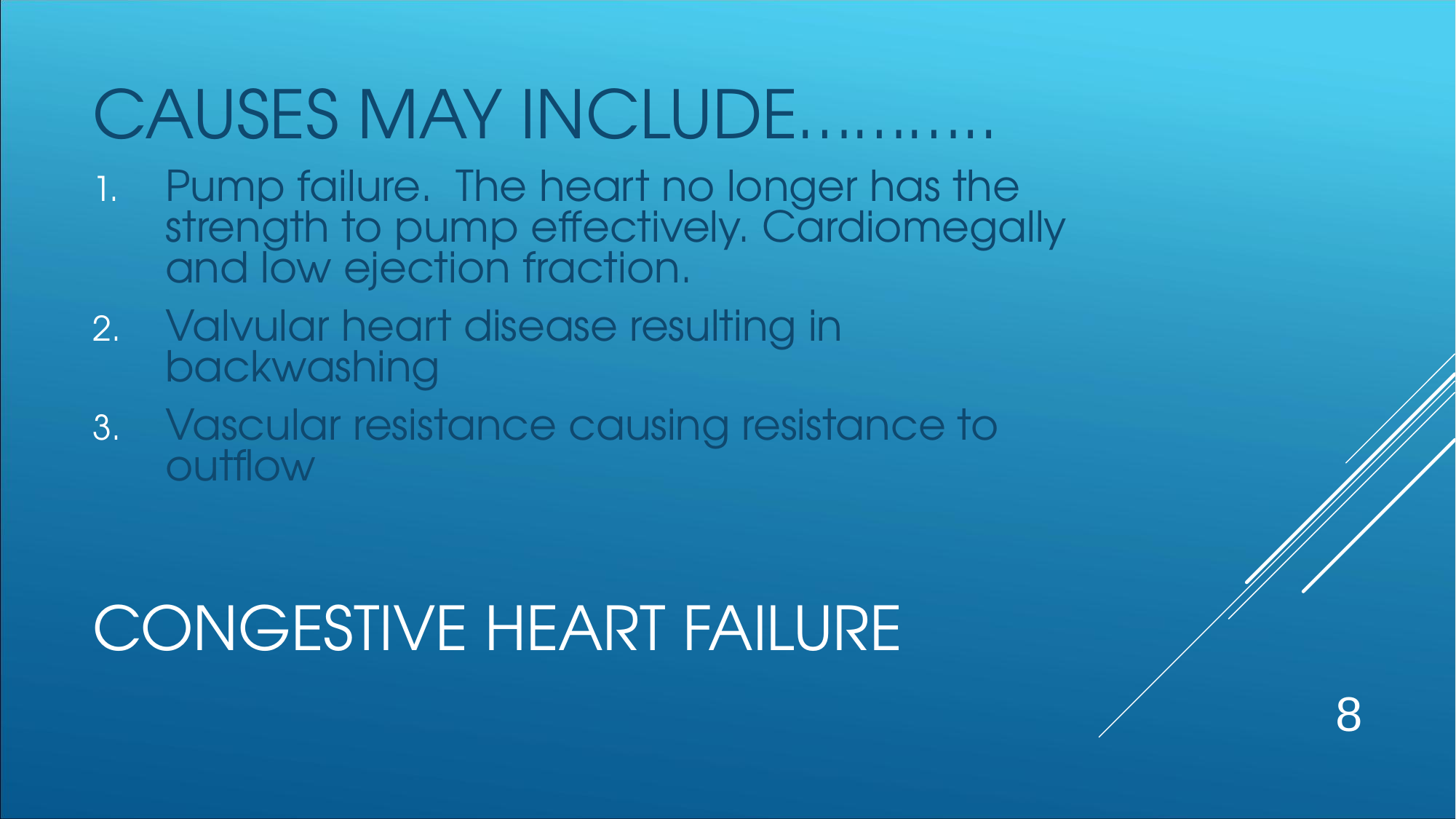

CAUSES MAY INCLUDE………..
Pump failure.  The heart no longer has the strength to pump effectively. Cardiomegally and low ejection fraction.
Valvular heart disease resulting in backwashing
Vascular resistance causing resistance to outflow

# CONGESTIVE HEART FAILURE
8